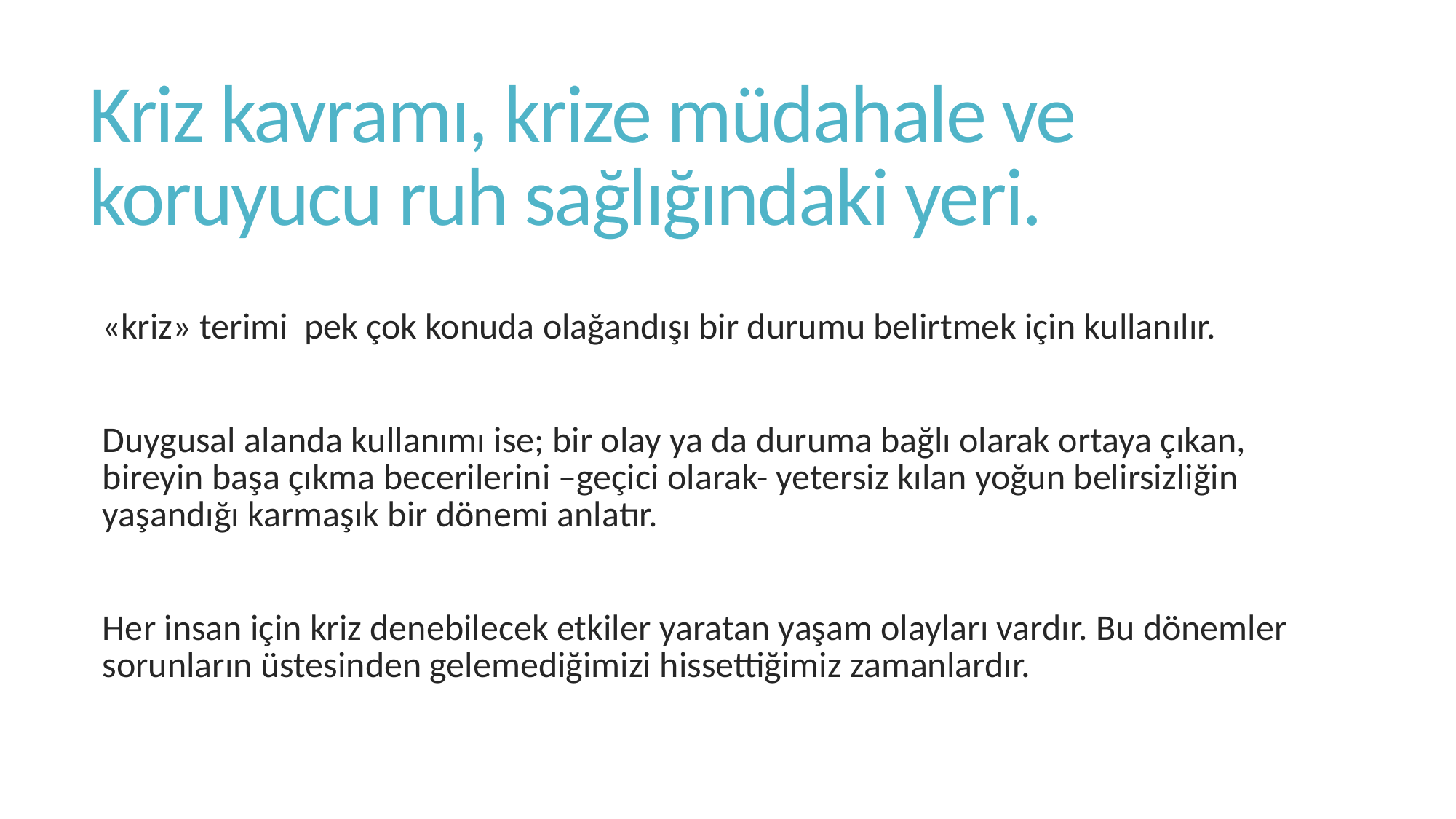

# Kriz kavramı, krize müdahale ve koruyucu ruh sağlığındaki yeri.

«kriz» terimi  pek çok konuda olağandışı bir durumu belirtmek için kullanılır.

Duygusal alanda kullanımı ise; bir olay ya da duruma bağlı olarak ortaya çıkan, bireyin başa çıkma becerilerini –geçici olarak- yetersiz kılan yoğun belirsizliğin yaşandığı karmaşık bir dönemi anlatır.

Her insan için kriz denebilecek etkiler yaratan yaşam olayları vardır. Bu dönemler sorunların üstesinden gelemediğimizi hissettiğimiz zamanlardır.